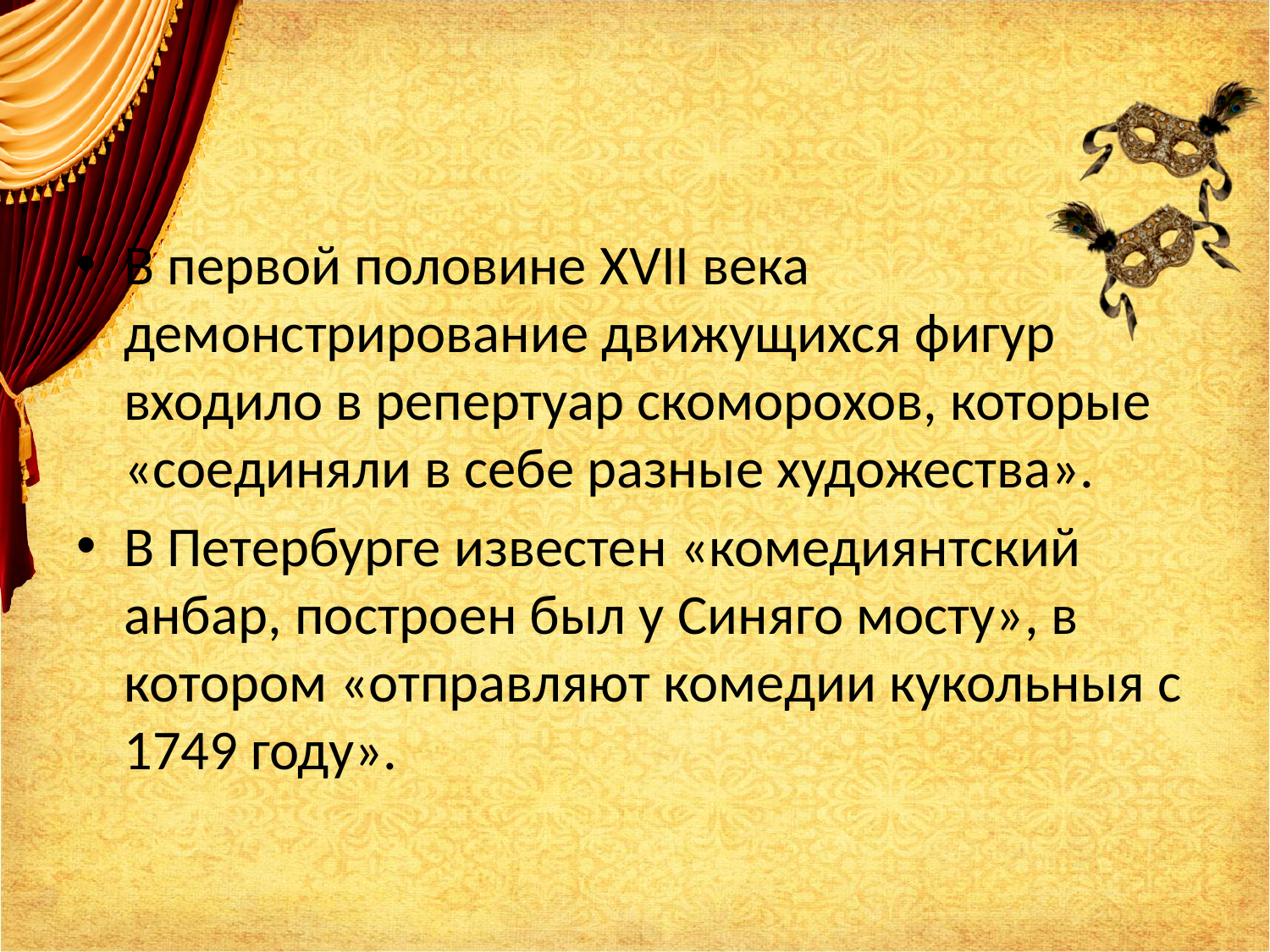

#
В первой половине XVII века демонстрирование движущихся фигур входило в репертуар скоморохов, которые «соединяли в себе разные художества».
В Петербурге известен «комедиянтский анбар, построен был у Синяго мосту», в котором «отправляют комедии кукольныя с 1749 году».